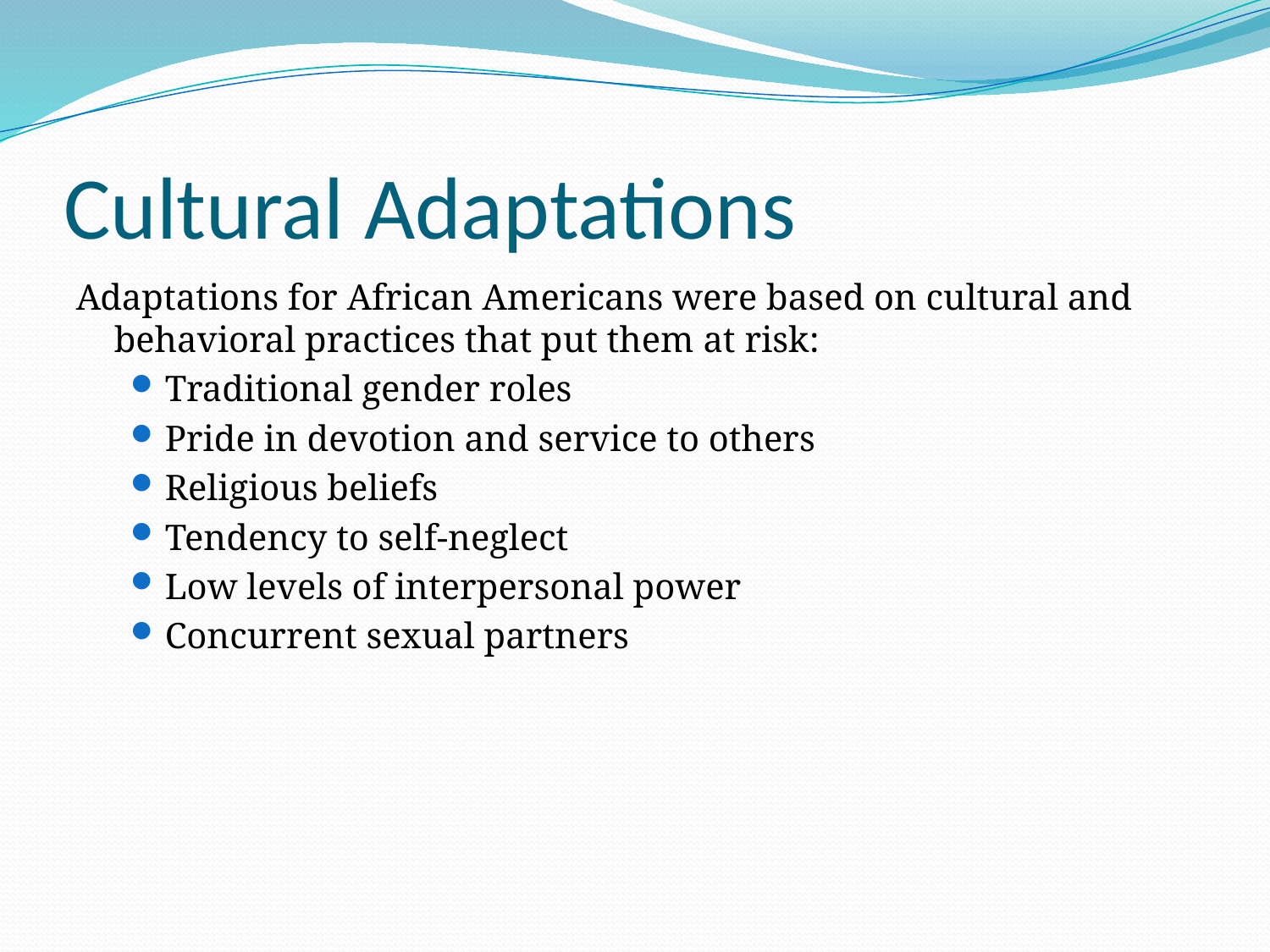

# Cultural Adaptations
Adaptations for African Americans were based on cultural and behavioral practices that put them at risk:
Traditional gender roles
Pride in devotion and service to others
Religious beliefs
Tendency to self-neglect
Low levels of interpersonal power
Concurrent sexual partners